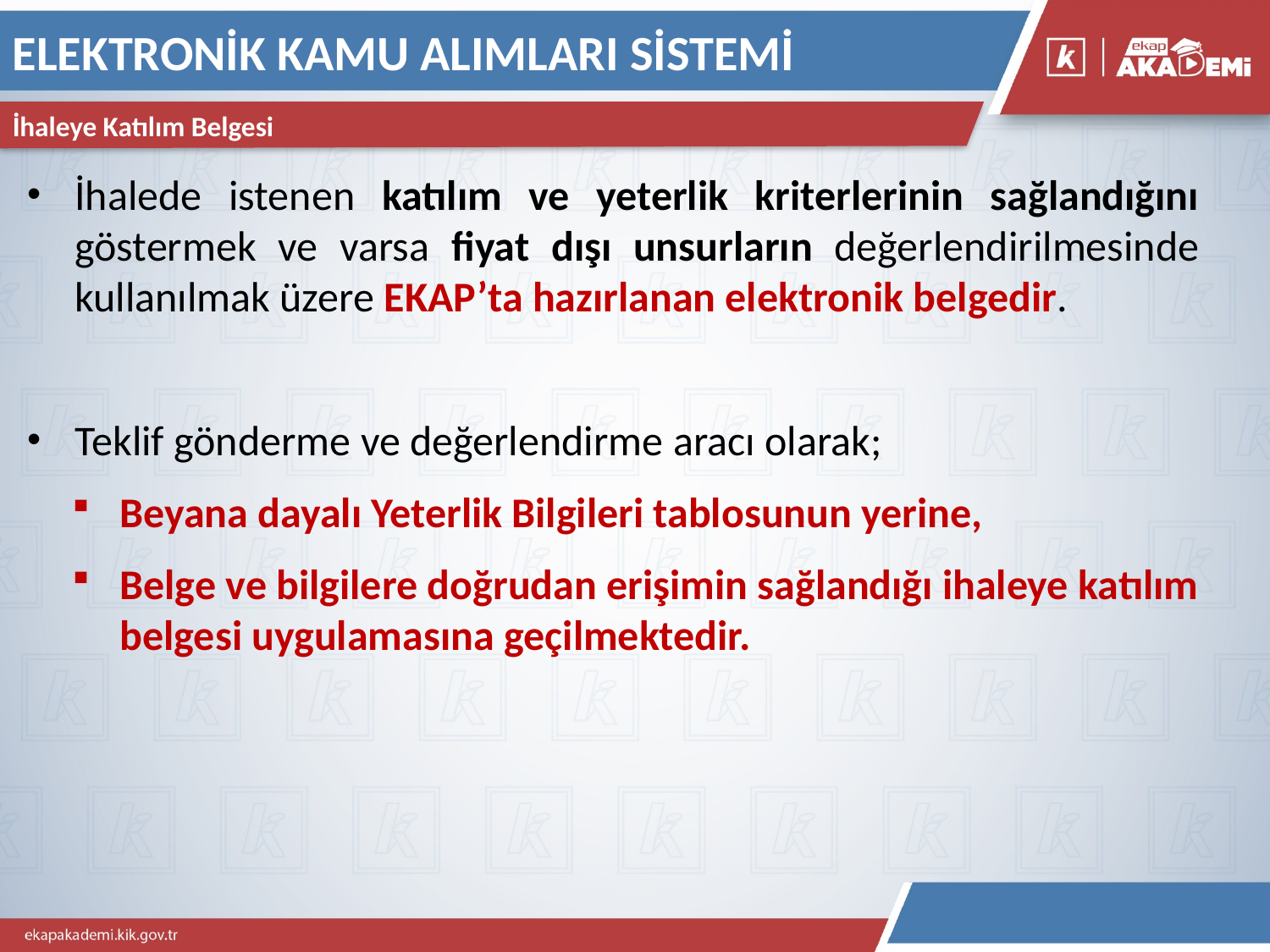

ELEKTRONİK KAMU ALIMLARI SİSTEMİ
İhaleye Katılım Belgesi
İhalede istenen katılım ve yeterlik kriterlerinin sağlandığını göstermek ve varsa fiyat dışı unsurların değerlendirilmesinde kullanılmak üzere EKAP’ta hazırlanan elektronik belgedir.

Teklif gönderme ve değerlendirme aracı olarak;
Beyana dayalı Yeterlik Bilgileri tablosunun yerine,
Belge ve bilgilere doğrudan erişimin sağlandığı ihaleye katılım belgesi uygulamasına geçilmektedir.